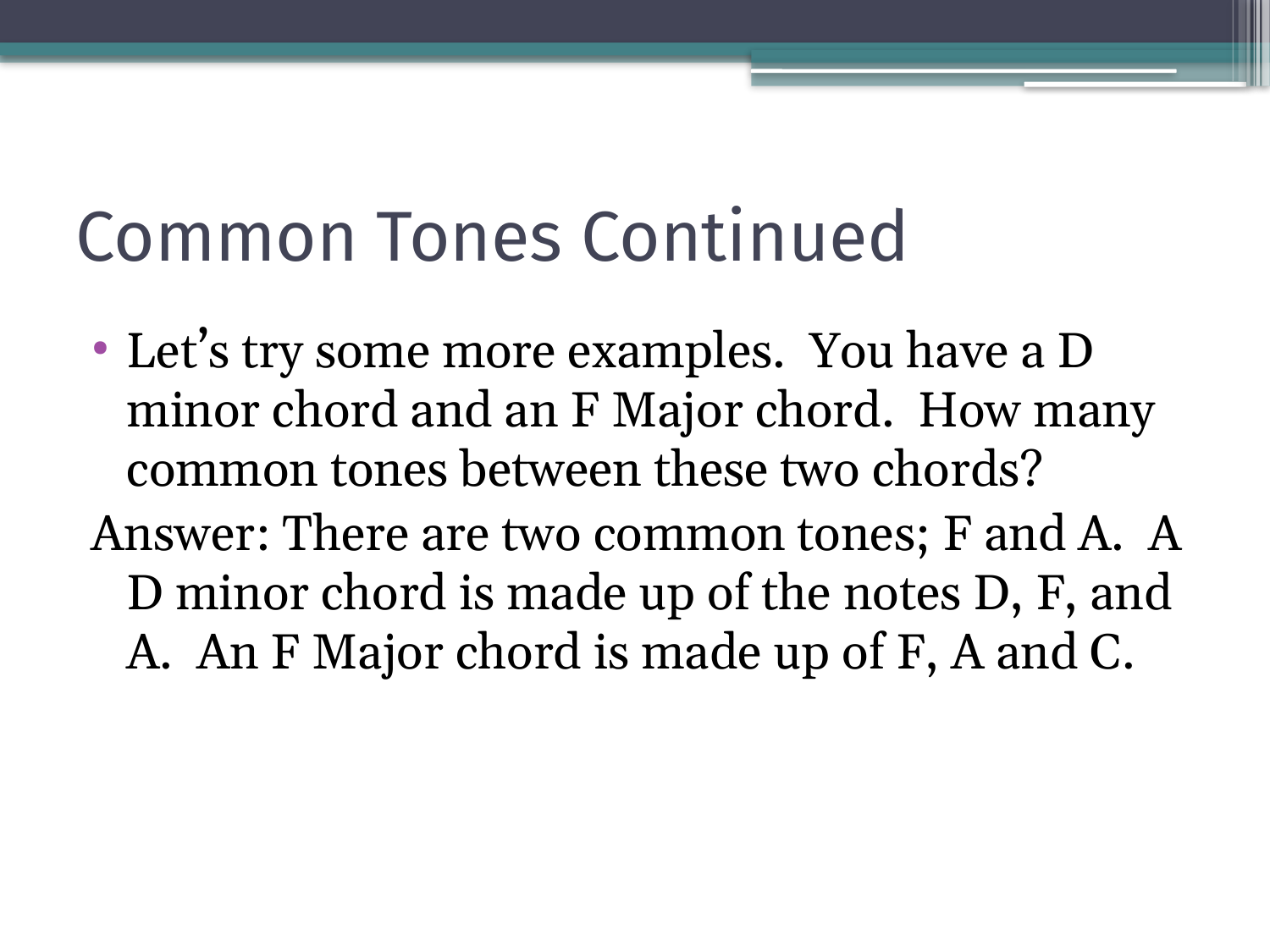

# Common Tones Continued
Let’s try some more examples.  You have a D minor chord and an F Major chord.  How many common tones between these two chords?
Answer: There are two common tones; F and A.  A D minor chord is made up of the notes D, F, and A.  An F Major chord is made up of F, A and C.